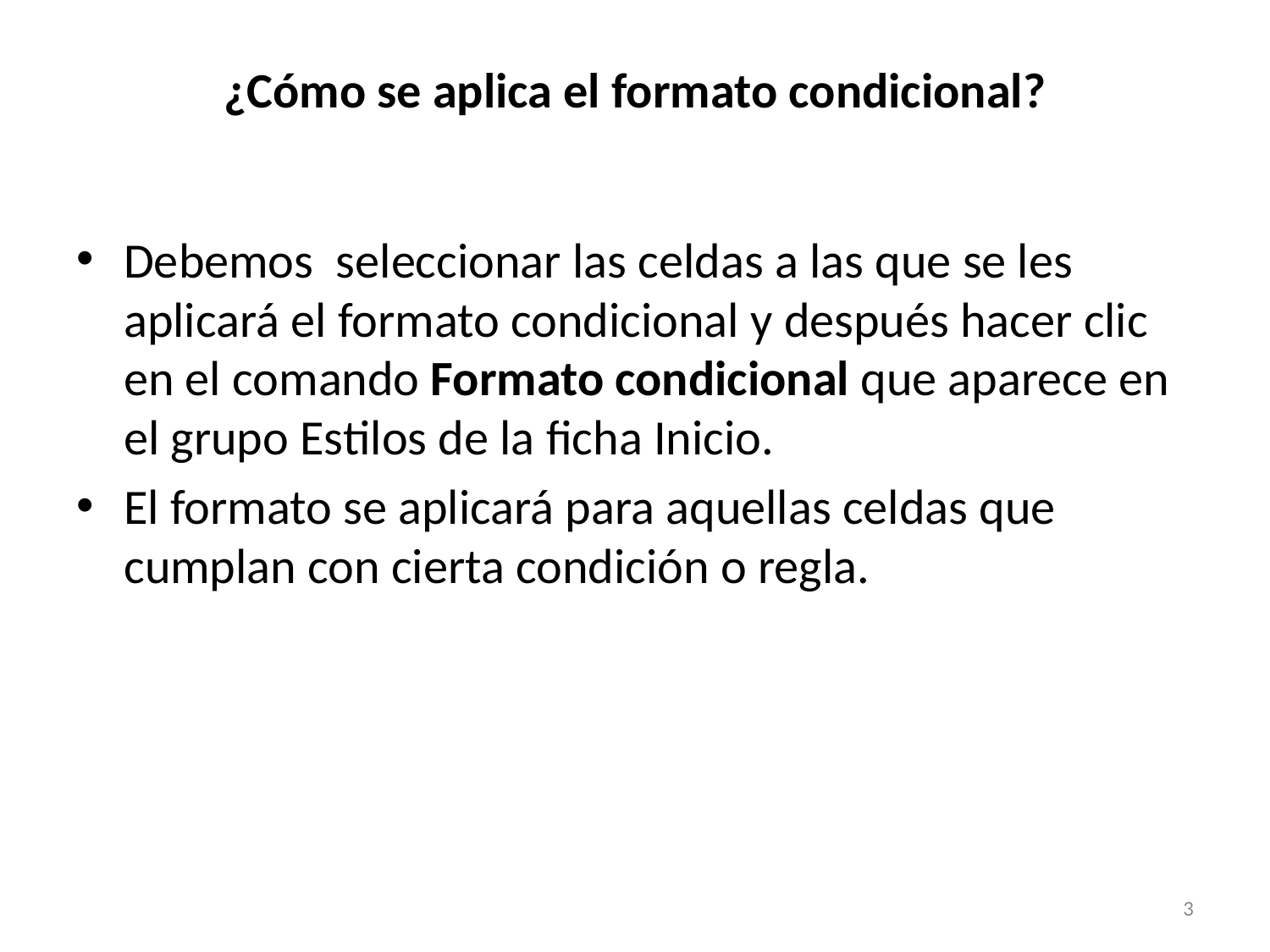

# ¿Cómo se aplica el formato condicional?
Debemos  seleccionar las celdas a las que se les aplicará el formato condicional y después hacer clic en el comando Formato condicional que aparece en el grupo Estilos de la ficha Inicio.
El formato se aplicará para aquellas celdas que cumplan con cierta condición o regla.

3